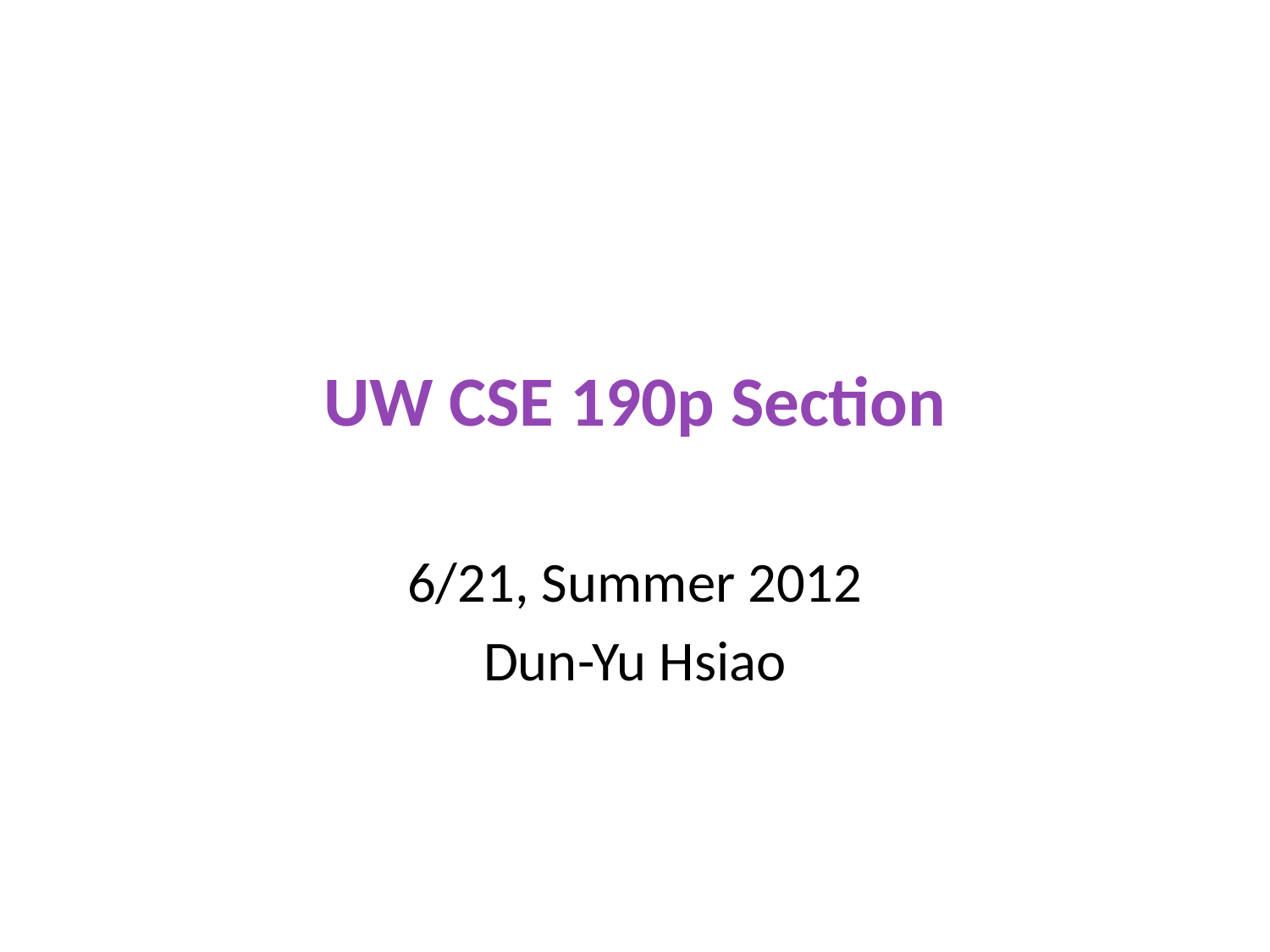

# UW CSE 190p Section
6/21, Summer 2012
Dun-Yu Hsiao